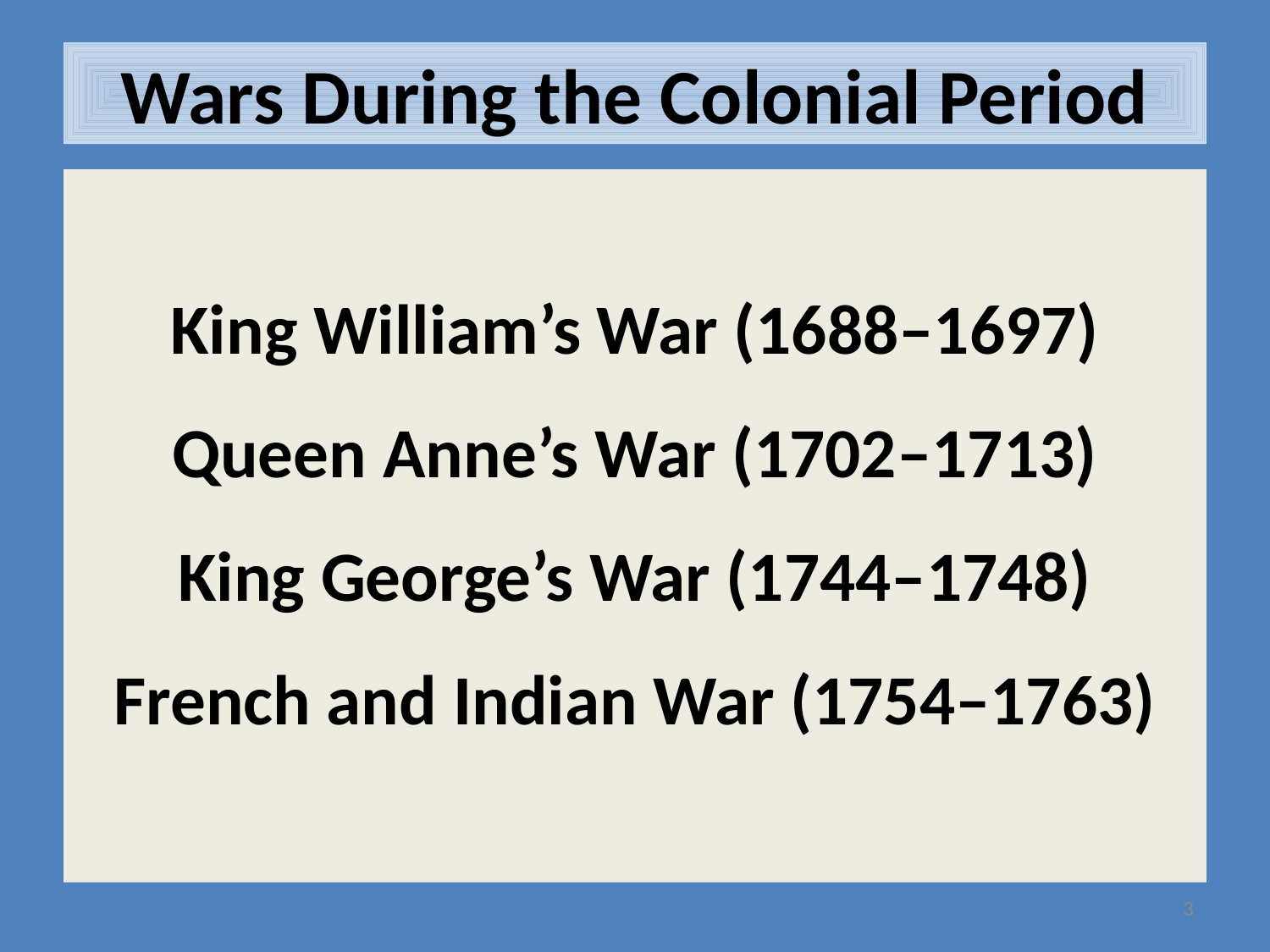

# Wars During the Colonial Period

King William’s War (1688–1697)

Queen Anne’s War (1702–1713)

King George’s War (1744–1748)

French and Indian War (1754–1763)
3